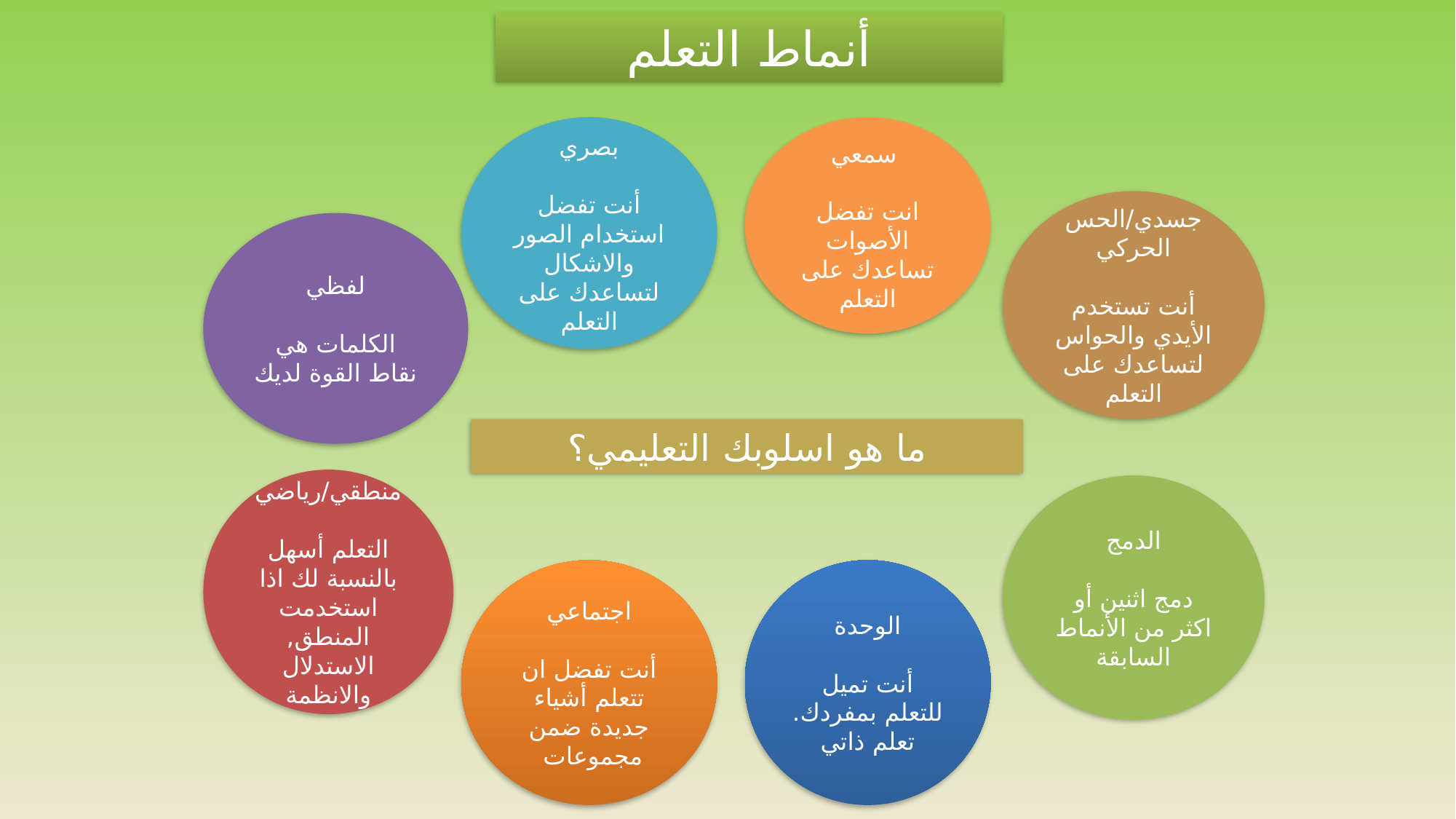

أنماط التعلم

بصري

أنت تفضل استخدام الصور والاشكال لتساعدك على التعلم

 سمعي

انت تفضل الأصوات تساعدك على التعلم
جسدي/الحس الحركي

أنت تستخدم الأيدي والحواس لتساعدك على التعلم
لفظي

الكلمات هي نقاط القوة لديك
ما هو اسلوبك التعليمي؟
منطقي/رياضي

التعلم أسهل بالنسبة لك اذا استخدمت المنطق, الاستدلال والانظمة
الدمج

دمج اثنين أو اكثر من الأنماط السابقة
اجتماعي

أنت تفضل ان تتعلم أشياء جديدة ضمن مجموعات
الوحدة

أنت تميل للتعلم بمفردك. تعلم ذاتي